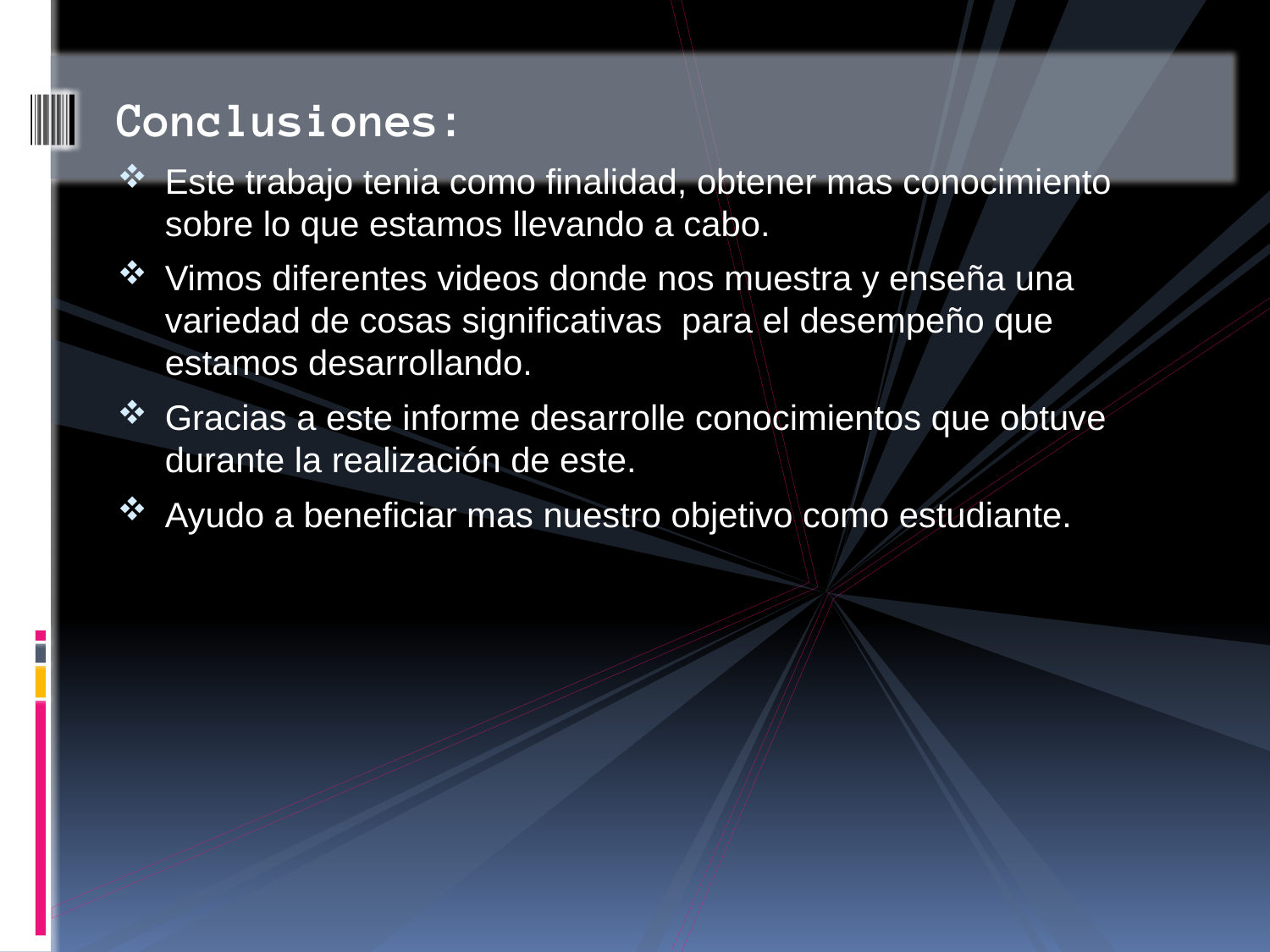

Conclusiones:
Este trabajo tenia como finalidad, obtener mas conocimiento sobre lo que estamos llevando a cabo.
Vimos diferentes videos donde nos muestra y enseña una variedad de cosas significativas  para el desempeño que estamos desarrollando.
Gracias a este informe desarrolle conocimientos que obtuve durante la realización de este.
Ayudo a beneficiar mas nuestro objetivo como estudiante.